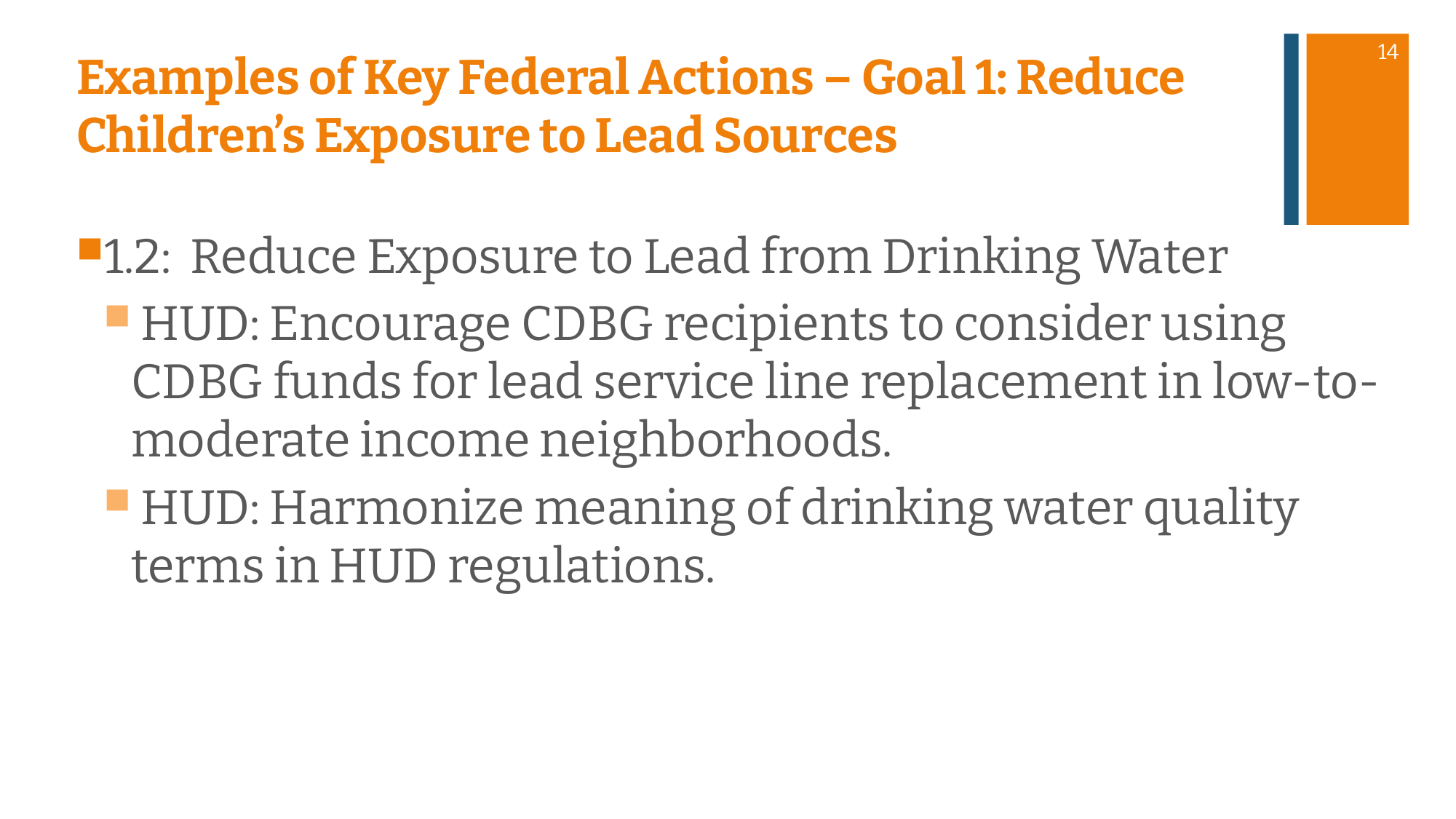

14
# Examples of Key Federal Actions – Goal 1: Reduce Children’s Exposure to Lead Sources
1.2:  Reduce Exposure to Lead from Drinking Water
 HUD: Encourage CDBG recipients to consider using CDBG funds for lead service line replacement in low-to-moderate income neighborhoods.
 HUD: Harmonize meaning of drinking water quality terms in HUD regulations.